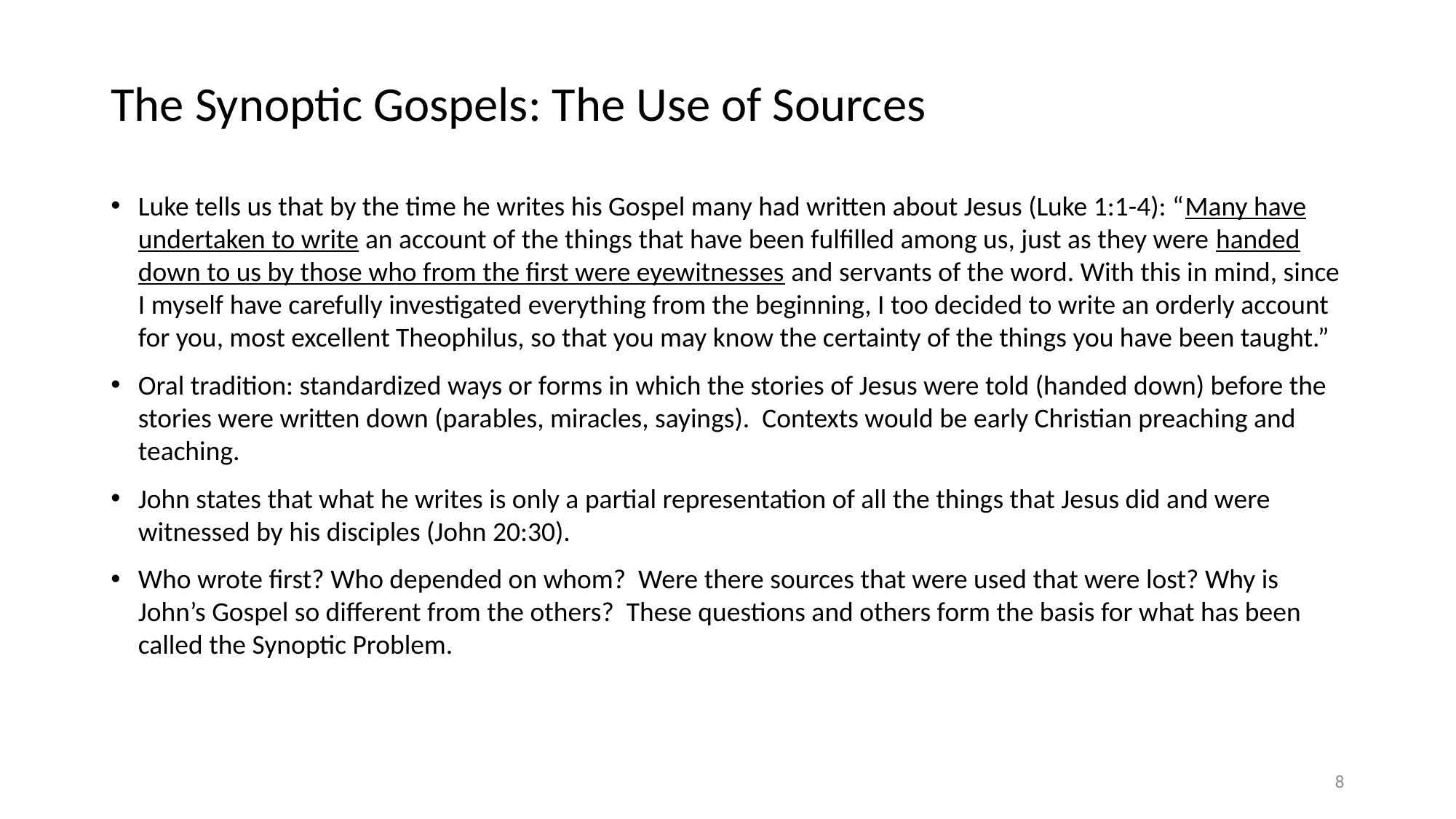

# The Synoptic Gospels: The Use of Sources
Luke tells us that by the time he writes his Gospel many had written about Jesus (Luke 1:1-4): “Many have undertaken to write an account of the things that have been fulfilled among us, just as they were handed down to us by those who from the first were eyewitnesses and servants of the word. With this in mind, since I myself have carefully investigated everything from the beginning, I too decided to write an orderly account for you, most excellent Theophilus, so that you may know the certainty of the things you have been taught.”
Oral tradition: standardized ways or forms in which the stories of Jesus were told (handed down) before the stories were written down (parables, miracles, sayings).  Contexts would be early Christian preaching and teaching.
John states that what he writes is only a partial representation of all the things that Jesus did and were witnessed by his disciples (John 20:30).
Who wrote first? Who depended on whom?  Were there sources that were used that were lost? Why is John’s Gospel so different from the others?  These questions and others form the basis for what has been called the Synoptic Problem.

8